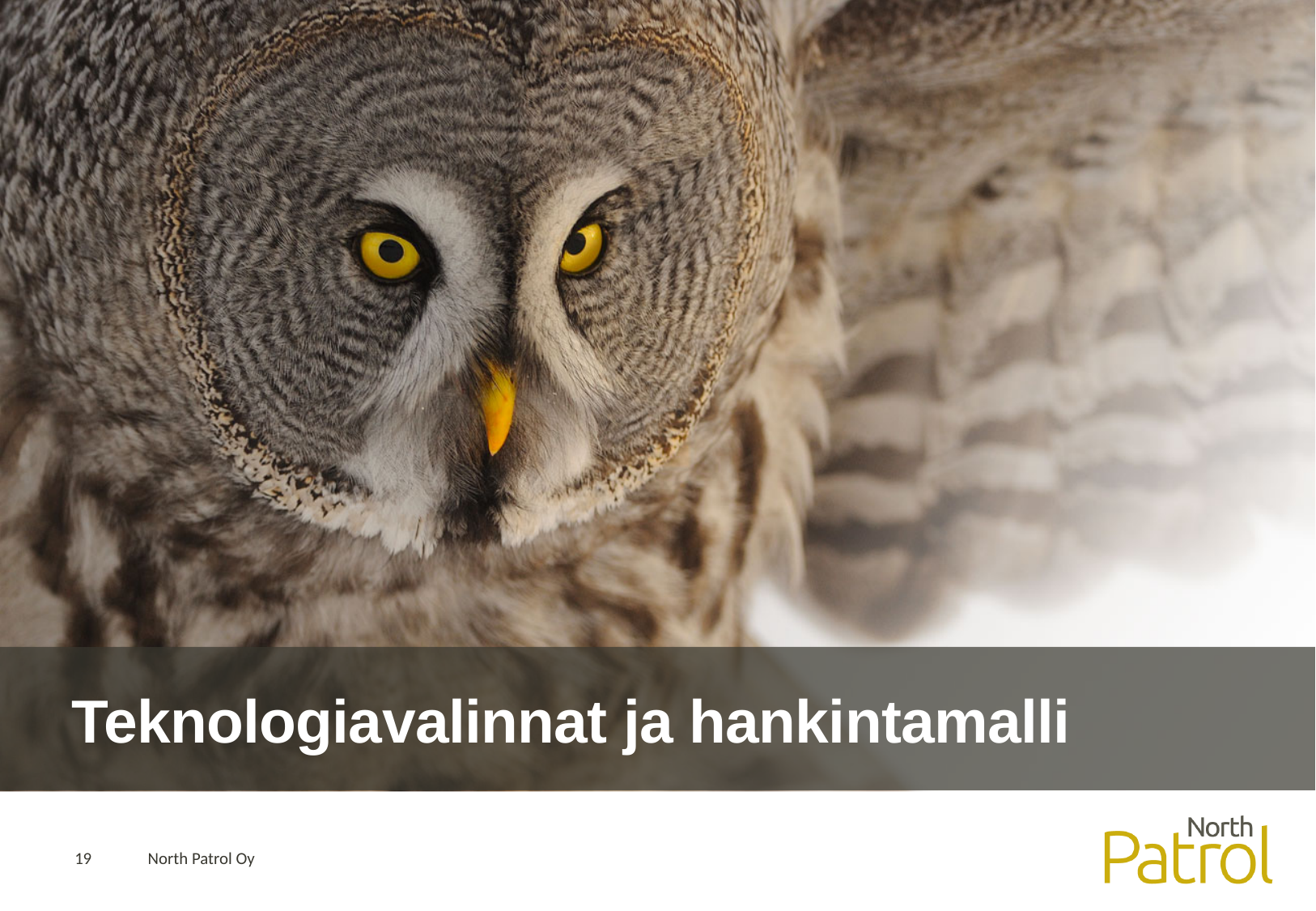

Teknologiavalinnat ja hankintamalli
19
North Patrol Oy